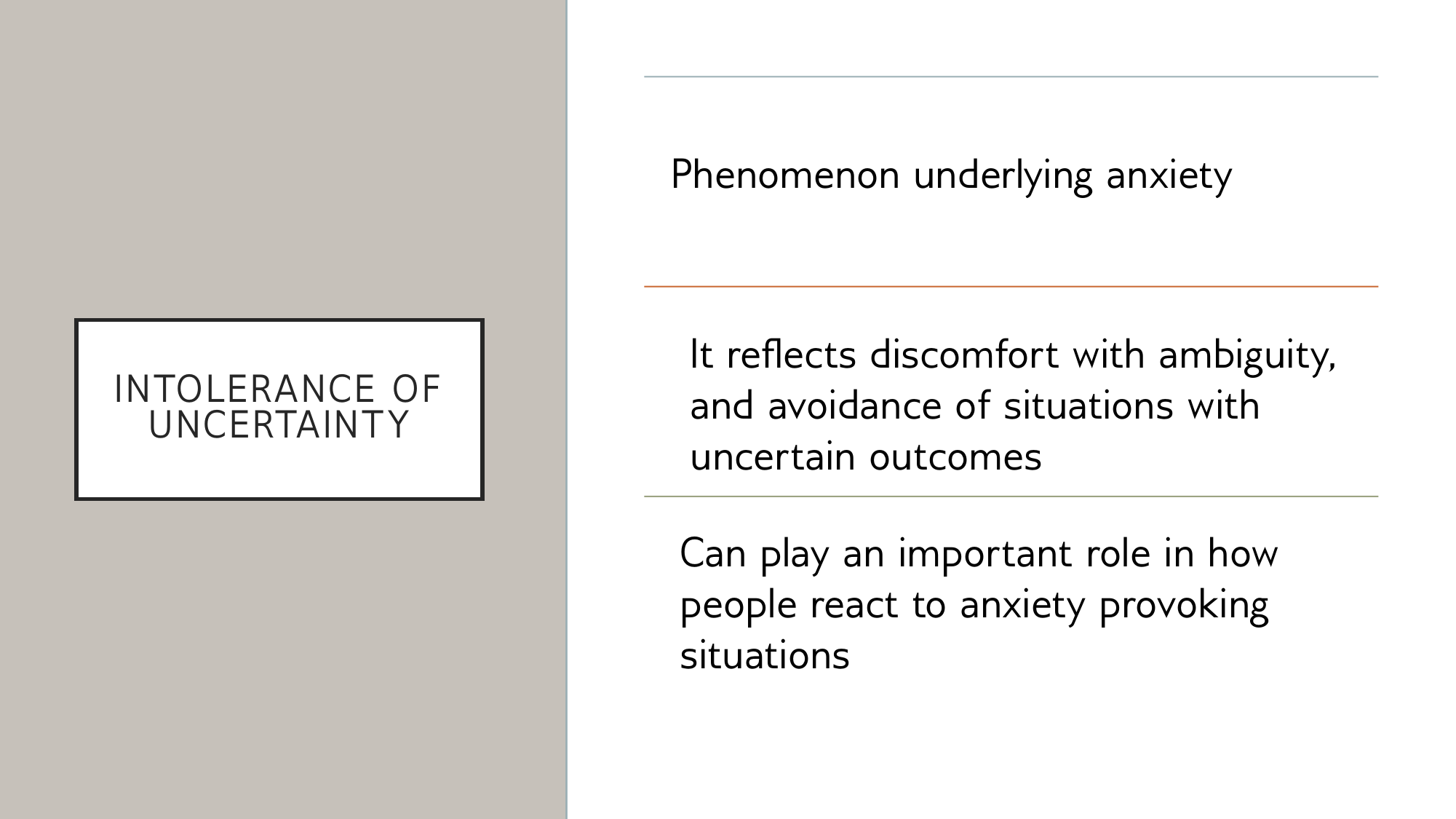

Phenomenon underlying anxiety

# Intolerance of uncertainty
It reflects discomfort with ambiguity, and avoidance of situations with uncertain outcomes

Can play an important role in how people react to anxiety provoking situations